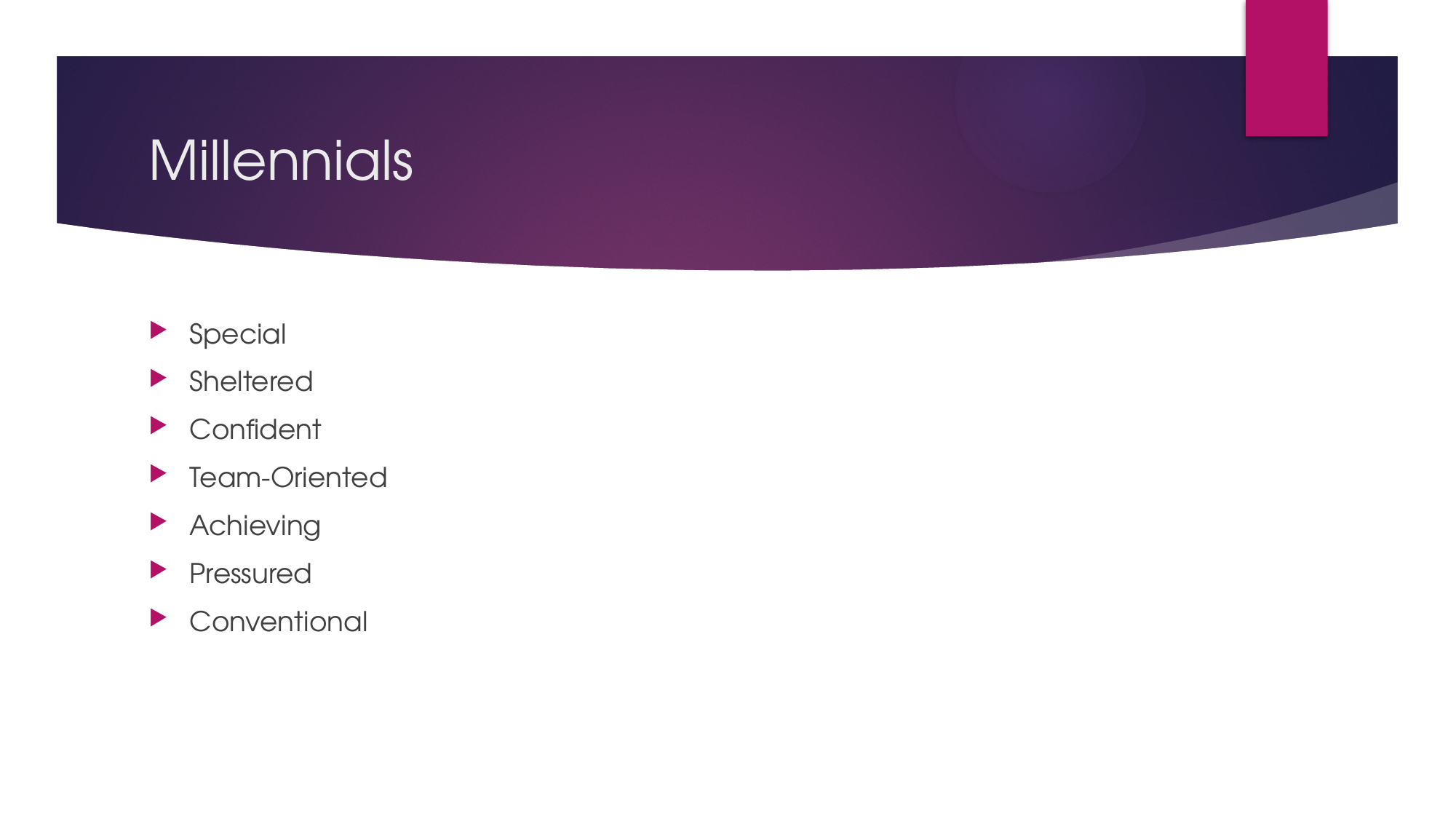

# Millennials
Special
Sheltered
Confident
Team-Oriented
Achieving
Pressured
Conventional